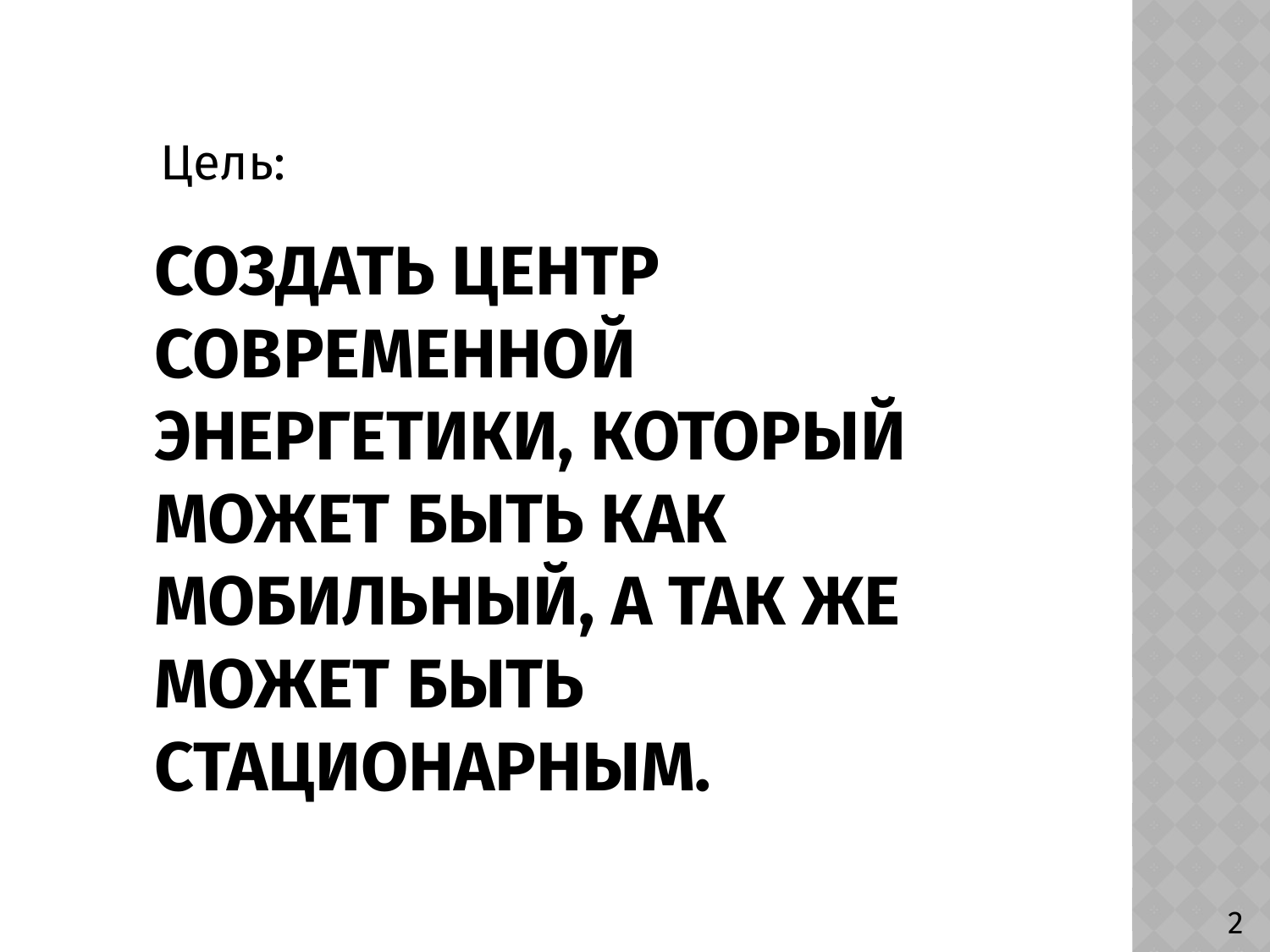

Цель:
# создать Центр современной энергетики, который может быть как мобильный, а так же может быть стационарным.
2